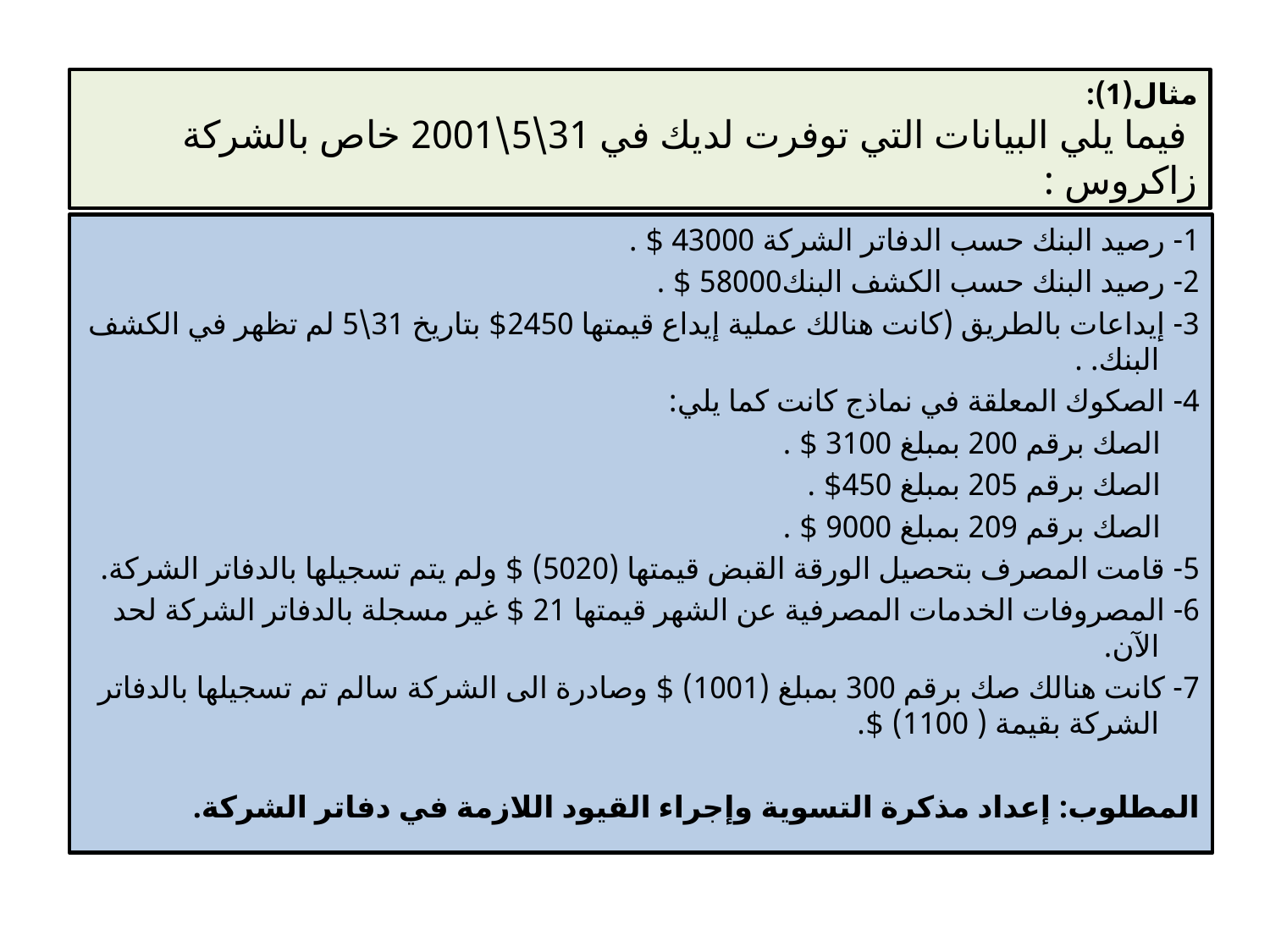

# مثال(1): فيما يلي البيانات التي توفرت لديك في 31\5\2001 خاص بالشركة زاكروس :
1- رصيد البنك حسب الدفاتر الشركة 43000 $ .
2- رصيد البنك حسب الكشف البنك58000 $ .
3- إيداعات بالطريق (كانت هنالك عملية إيداع قيمتها 2450$ بتاريخ 31\5 لم تظهر في الكشف البنك. .
4- الصكوك المعلقة في نماذج كانت كما يلي:
     الصك برقم 200 بمبلغ 3100 $ .
     الصك برقم 205 بمبلغ 450$ .
     الصك برقم 209 بمبلغ 9000 $ .
5- قامت المصرف بتحصيل الورقة القبض قيمتها (5020) $ ولم يتم تسجيلها بالدفاتر الشركة.
6- المصروفات الخدمات المصرفية عن الشهر قيمتها 21 $ غير مسجلة بالدفاتر الشركة لحد الآن.
7- كانت هنالك صك برقم 300 بمبلغ (1001) $ وصادرة الى الشركة سالم تم تسجيلها بالدفاتر الشركة بقيمة ( 1100) $.

المطلوب: إعداد مذكرة التسوية وإجراء القيود اللازمة في دفاتر الشركة.